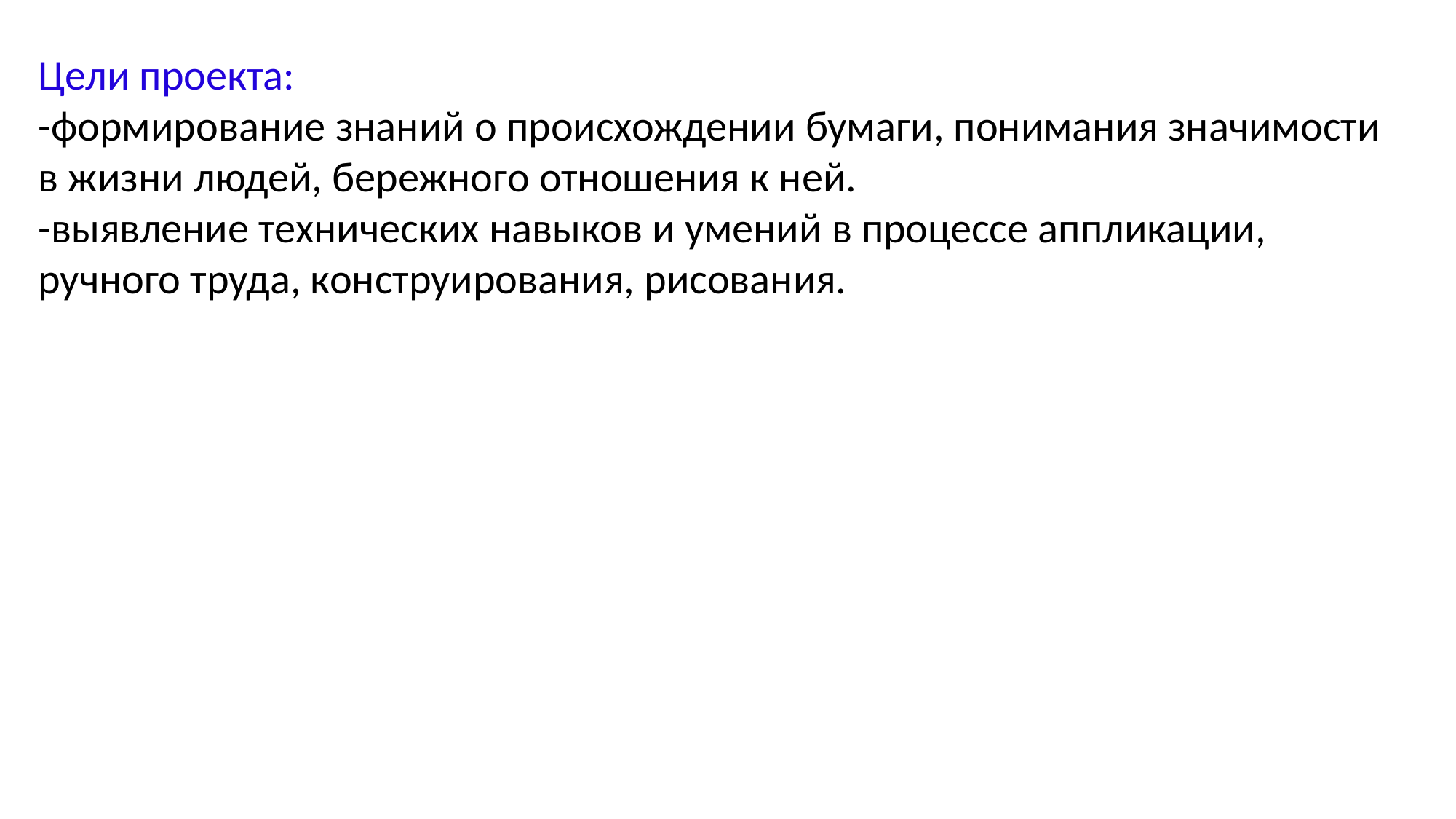

Цели проекта:
-формирование знаний о происхождении бумаги, понимания значимости в жизни людей, бережного отношения к ней.
-выявление технических навыков и умений в процессе аппликации, ручного труда, конструирования, рисования.